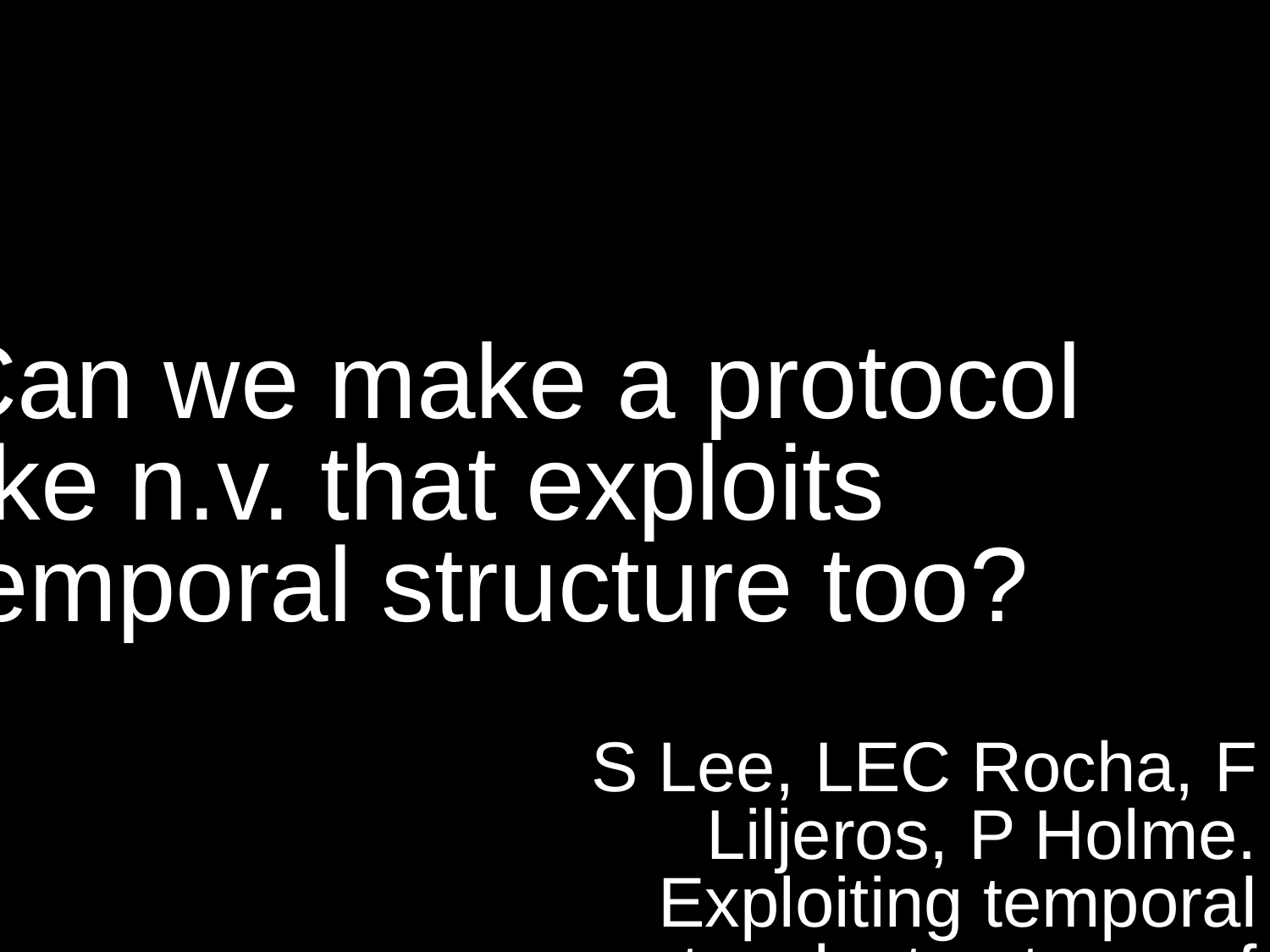

Can we make a protocol
like n.v. that exploits
temporal structure too?
S Lee, LEC Rocha, F Liljeros, P Holme. Exploiting temporal network structures of human interaction to effectively immunize populations. arXiv:1011.3928